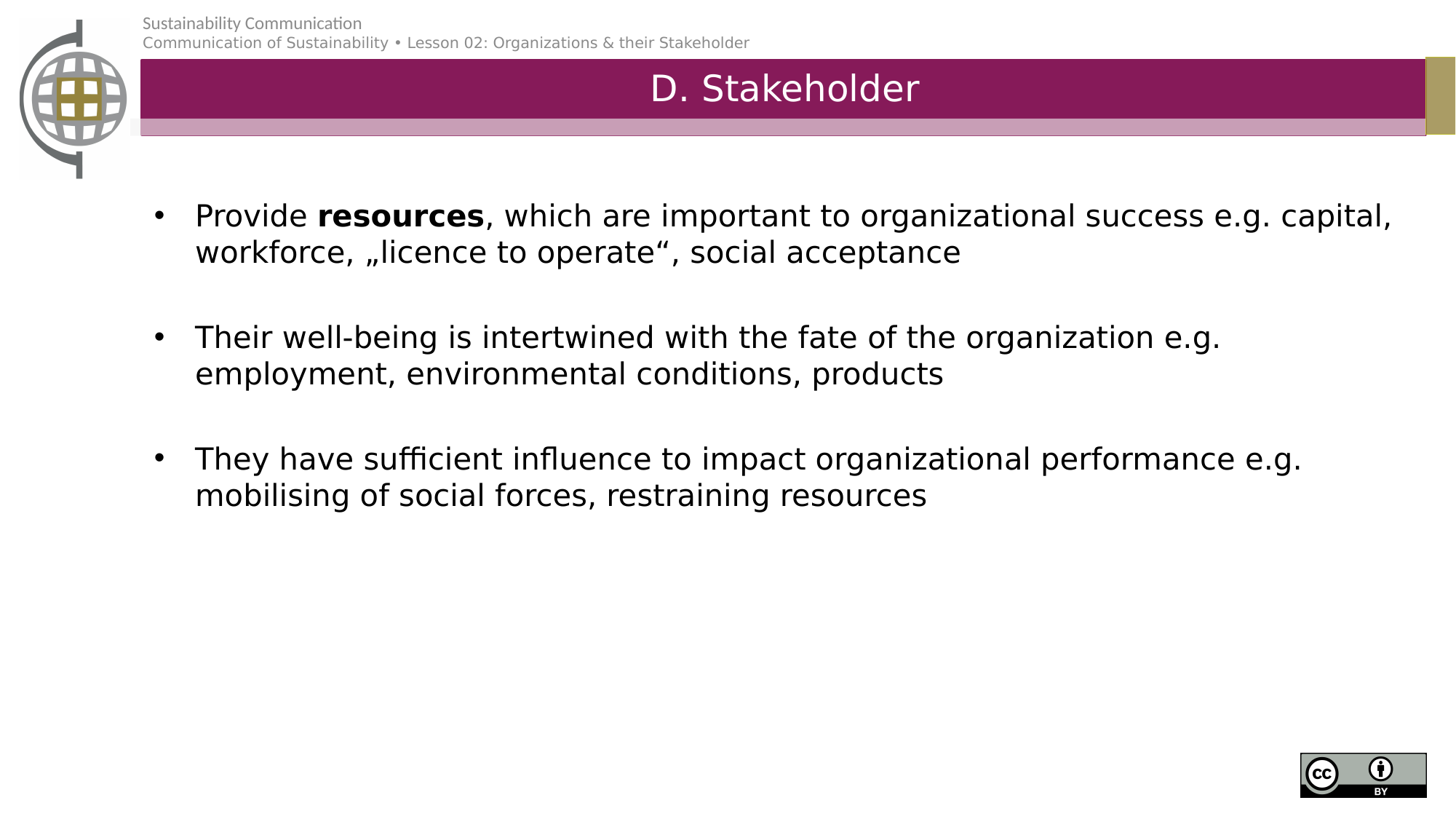

# D. Stakeholder
Provide resources, which are important to organizational success e.g. capital, workforce, „licence to operate“, social acceptance

Their well-being is intertwined with the fate of the organization e.g. employment, environmental conditions, products

They have sufficient influence to impact organizational performance e.g. mobilising of social forces, restraining resources